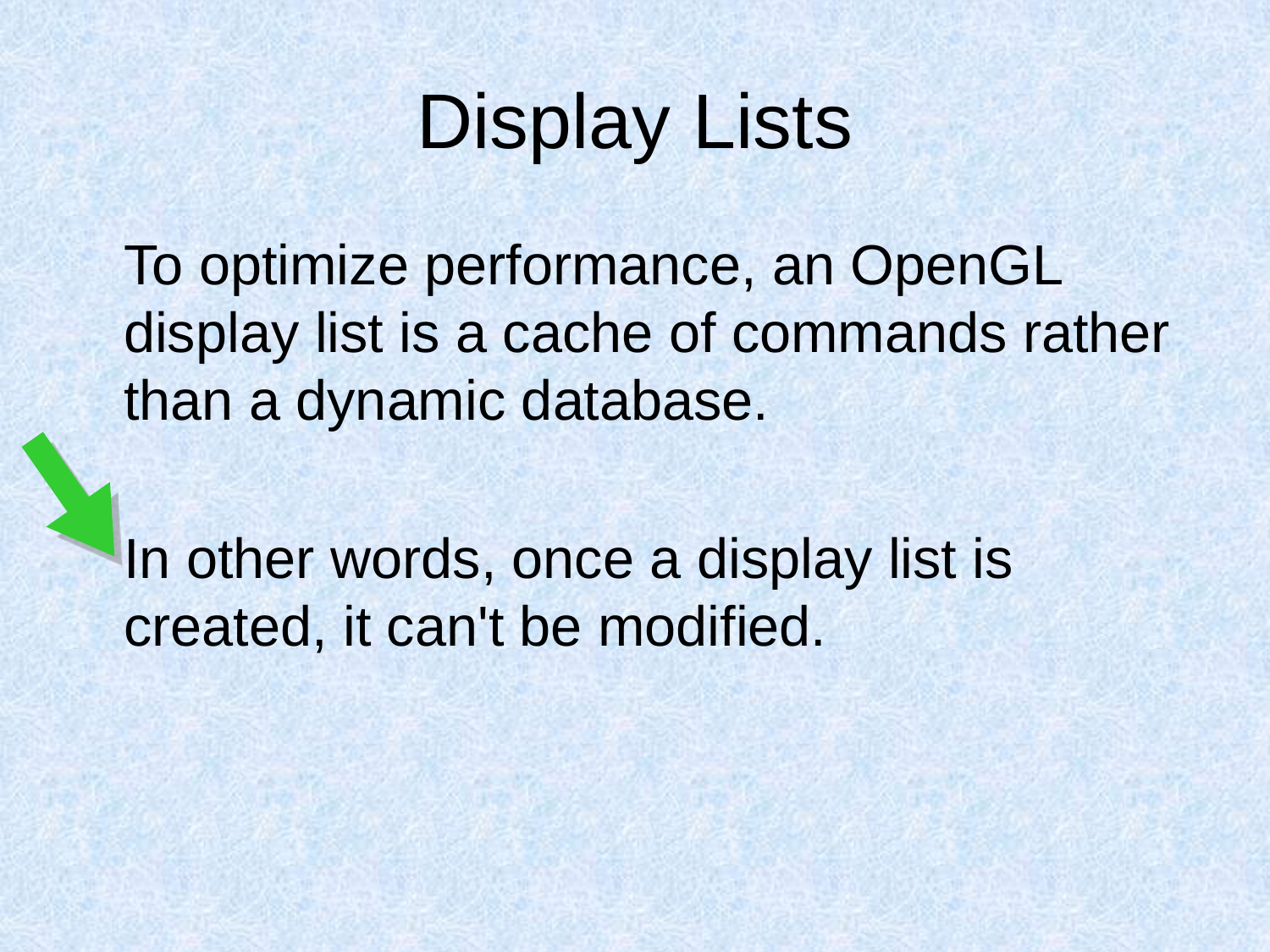

# Display Lists
	To optimize performance, an OpenGL display list is a cache of commands rather than a dynamic database.

	In other words, once a display list is created, it can't be modified.